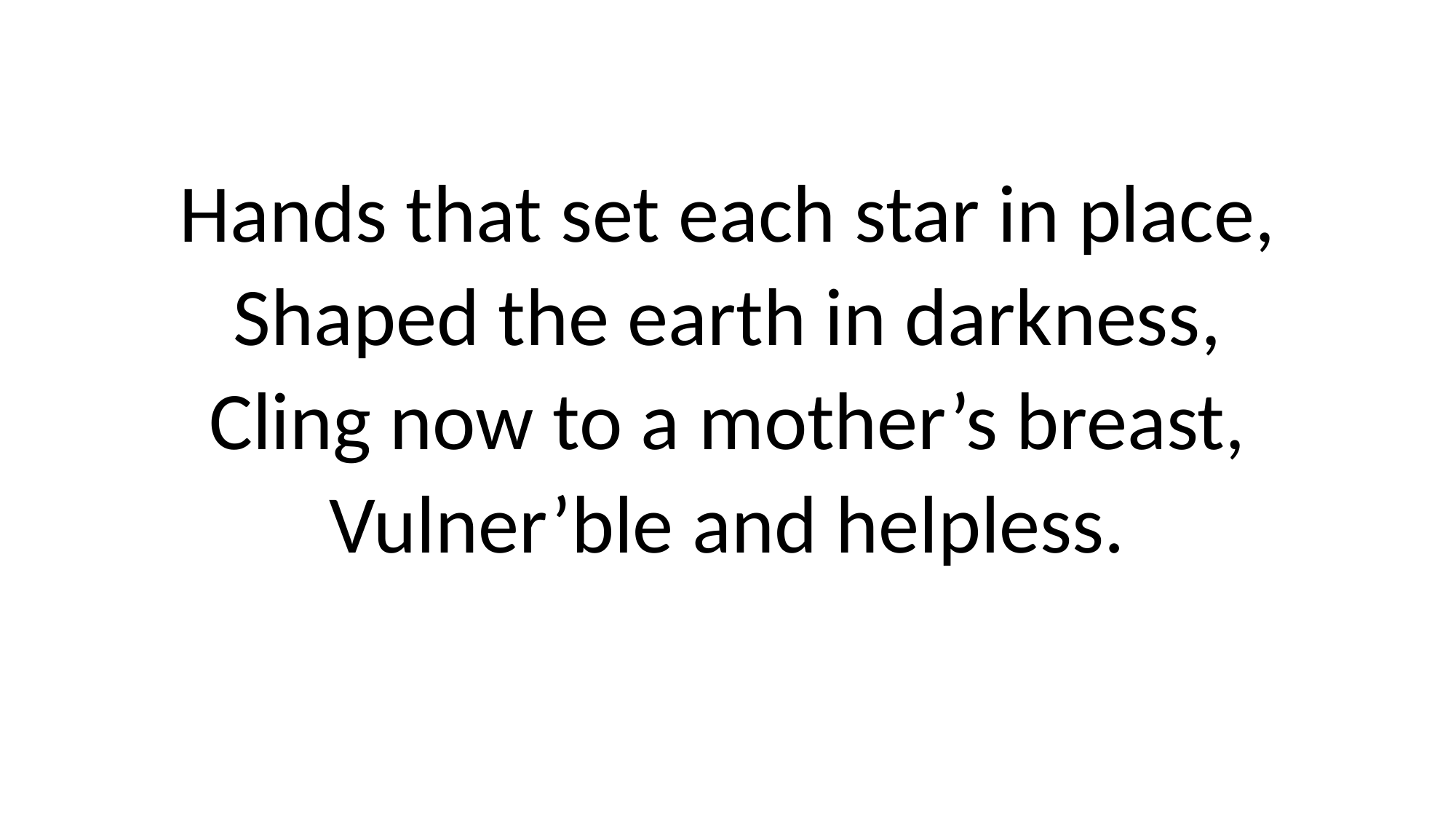

Hands that set each star in place,
Shaped the earth in darkness,
Cling now to a mother’s breast,
Vulner’ble and helpless.